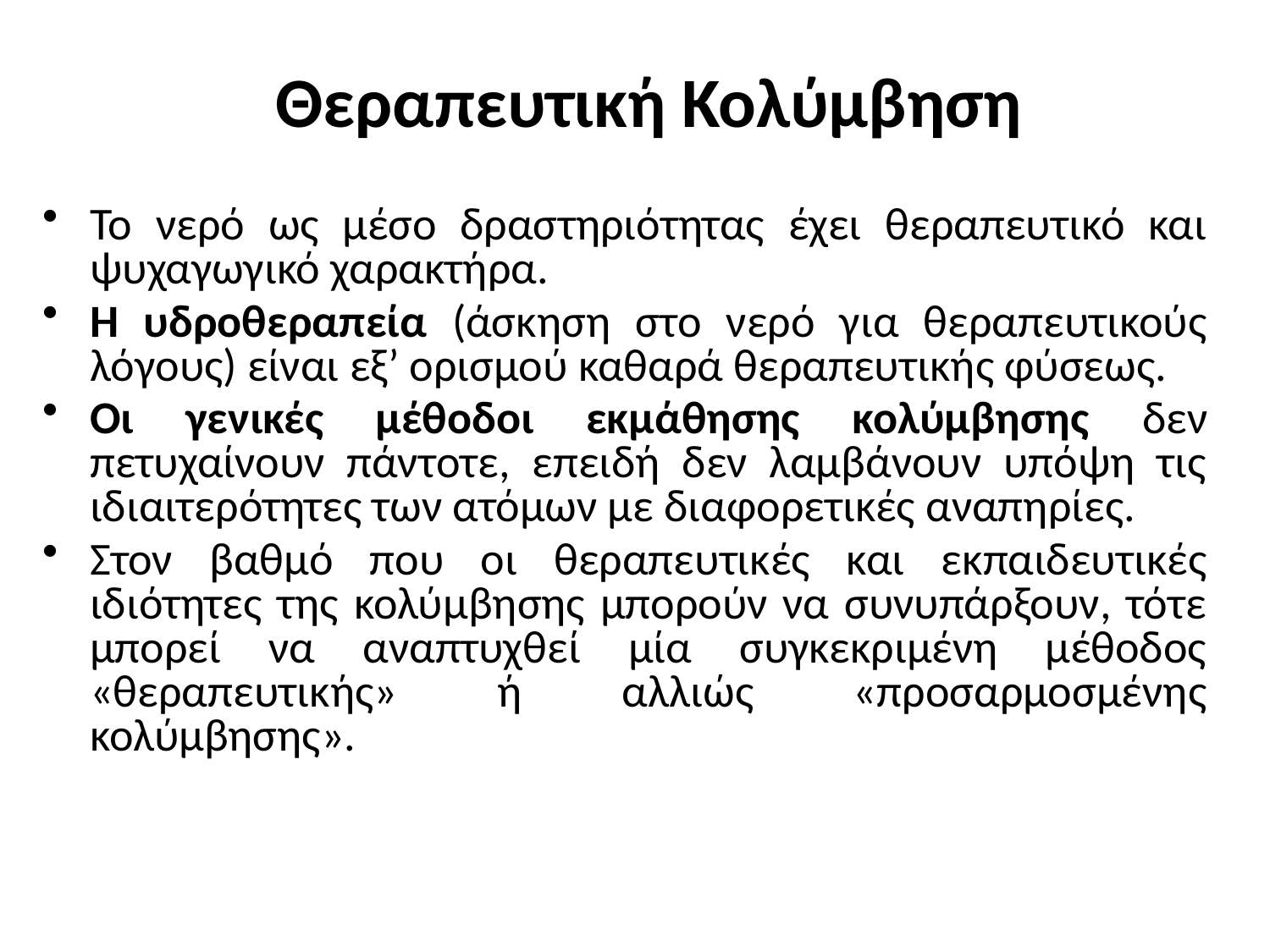

Θεραπευτική Κολύμβηση
Το νερό ως μέσο δραστηριότητας έχει θεραπευτικό και ψυχαγωγικό χαρακτήρα.
Η υδροθεραπεία (άσκηση στο νερό για θεραπευτικούς λόγους) είναι εξ’ ορισμού καθαρά θεραπευτικής φύσεως.
Οι γενικές μέθοδοι εκμάθησης κολύμβησης δεν πετυχαίνουν πάντοτε, επειδή δεν λαμβάνουν υπόψη τις ιδιαιτερότητες των ατόμων με διαφορετικές αναπηρίες.
Στον βαθμό που οι θεραπευτικές και εκπαιδευτικές ιδιότητες της κολύμβησης μπορούν να συνυπάρξουν, τότε μπορεί να αναπτυχθεί μία συγκεκριμένη μέθοδος «θεραπευτικής» ή αλλιώς «προσαρμοσμένης κολύμβησης».